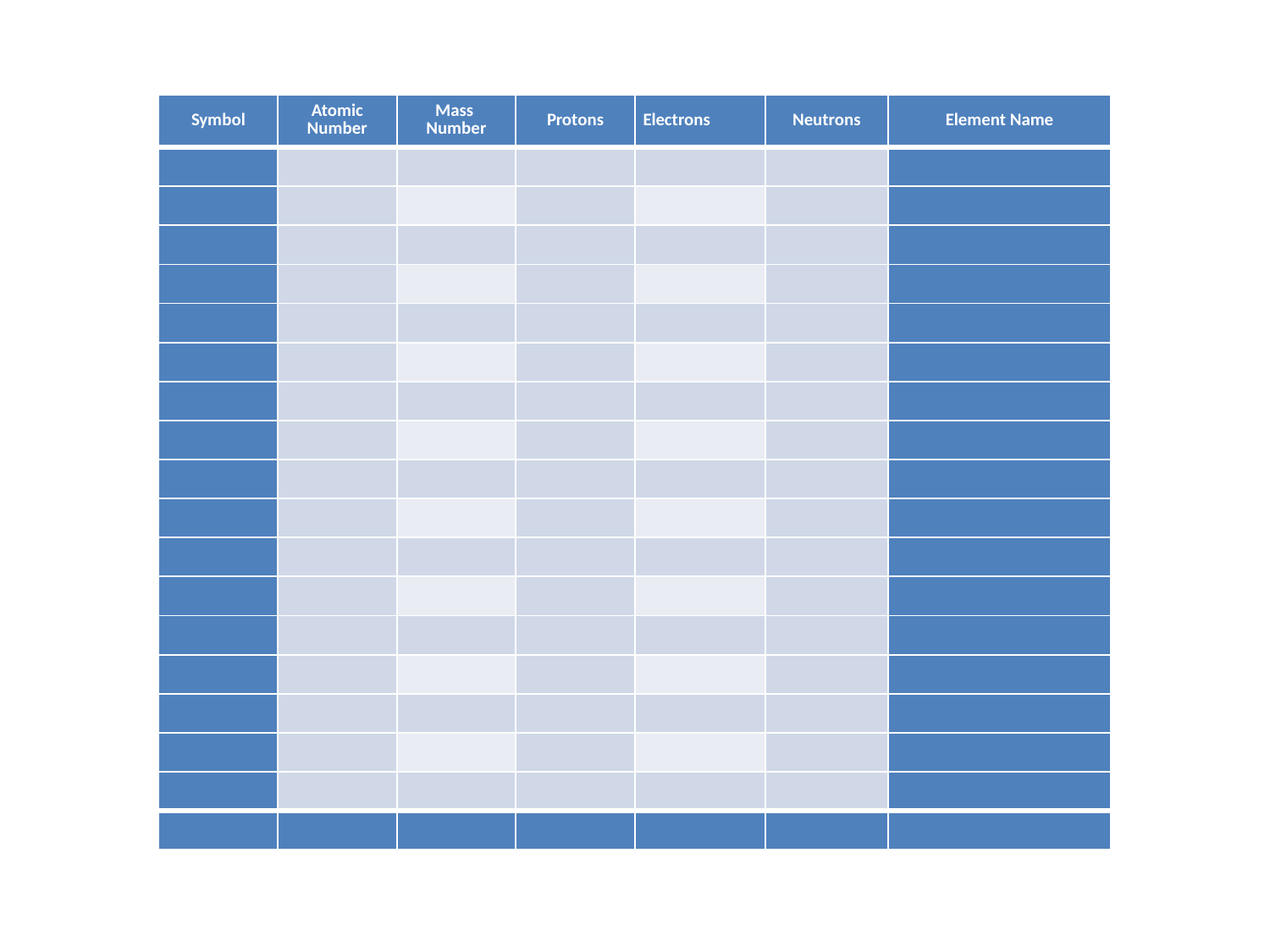

#
| Symbol | Atomic Number | Mass Number | Protons | Electrons | Neutrons | Element Name |
| --- | --- | --- | --- | --- | --- | --- |
|  |  |  |  |  |  |  |
|  |  |  |  |  |  |  |
|  |  |  |  |  |  |  |
|  |  |  |  |  |  |  |
|  |  |  |  |  |  |  |
|  |  |  |  |  |  |  |
|  |  |  |  |  |  |  |
|  |  |  |  |  |  |  |
|  |  |  |  |  |  |  |
|  |  |  |  |  |  |  |
|  |  |  |  |  |  |  |
|  |  |  |  |  |  |  |
|  |  |  |  |  |  |  |
|  |  |  |  |  |  |  |
|  |  |  |  |  |  |  |
|  |  |  |  |  |  |  |
|  |  |  |  |  |  |  |
|  |  |  |  |  |  |  |